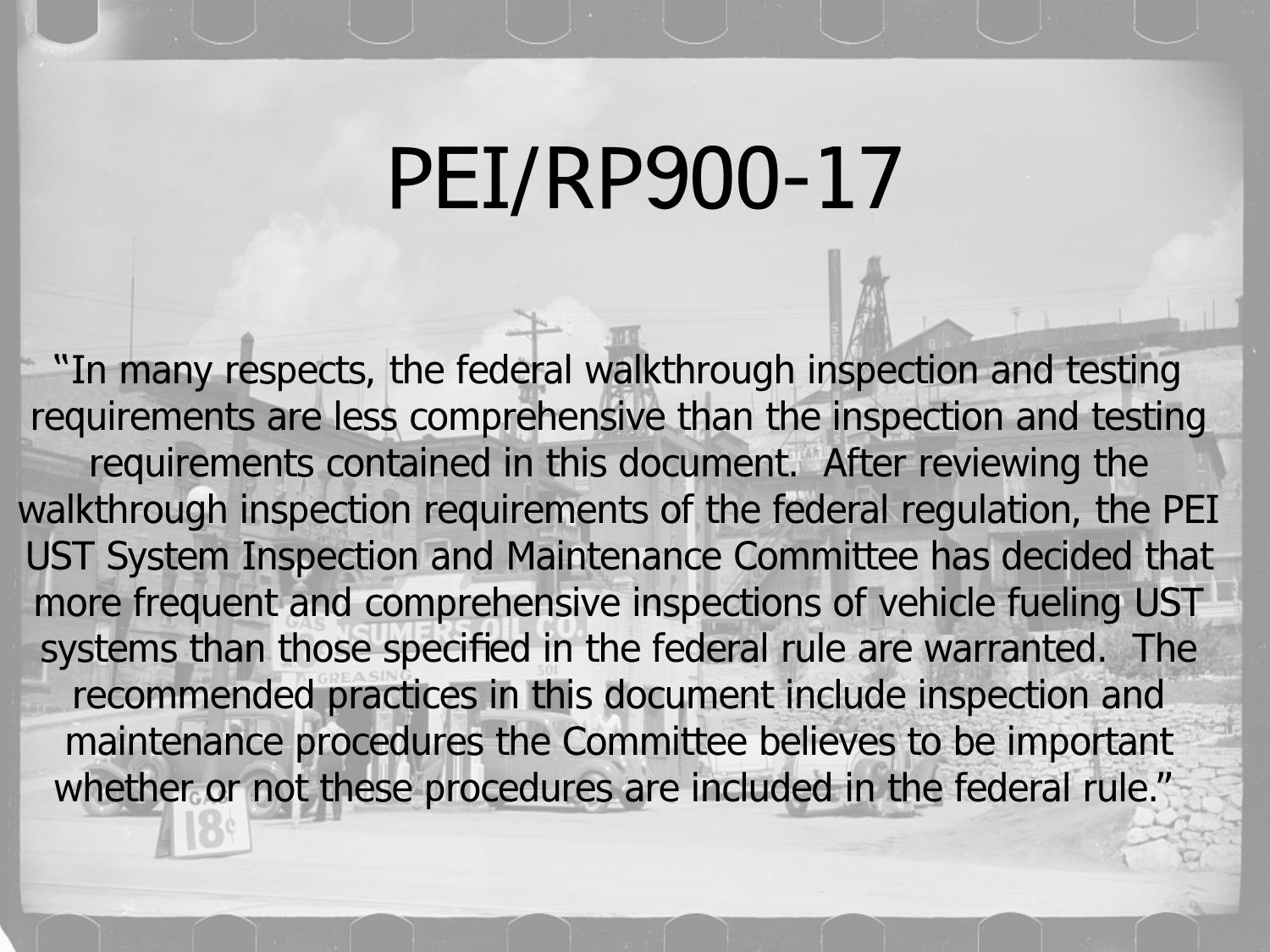

# PEI/RP900-17
“In many respects, the federal walkthrough inspection and testing requirements are less comprehensive than the inspection and testing requirements contained in this document.  After reviewing the walkthrough inspection requirements of the federal regulation, the PEI UST System Inspection and Maintenance Committee has decided that more frequent and comprehensive inspections of vehicle fueling UST systems than those specified in the federal rule are warranted.  The recommended practices in this document include inspection and maintenance procedures the Committee believes to be important whether or not these procedures are included in the federal rule.”